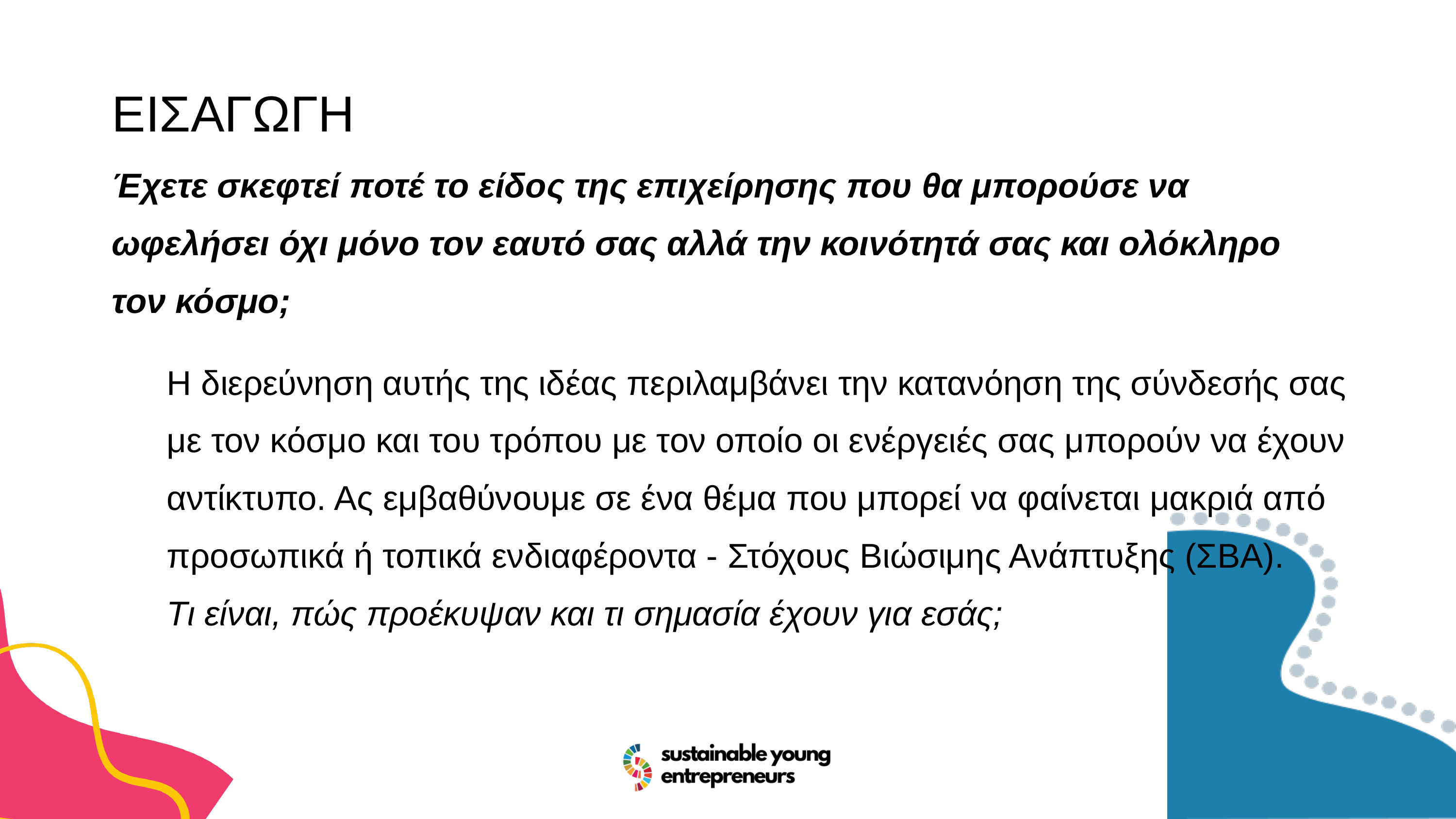

ΕΙΣΑΓΩΓΗ
Έχετε σκεφτεί ποτέ το είδος της επιχείρησης που θα μπορούσε να ωφελήσει όχι μόνο τον εαυτό σας αλλά την κοινότητά σας και ολόκληρο τον κόσμο;

Η διερεύνηση αυτής της ιδέας περιλαμβάνει την κατανόηση της σύνδεσής σας με τον κόσμο και του τρόπου με τον οποίο οι ενέργειές σας μπορούν να έχουν αντίκτυπο. Ας εμβαθύνουμε σε ένα θέμα που μπορεί να φαίνεται μακριά από προσωπικά ή τοπικά ενδιαφέροντα - Στόχους Βιώσιμης Ανάπτυξης (ΣΒΑ).
Τι είναι, πώς προέκυψαν και τι σημασία έχουν για εσάς;